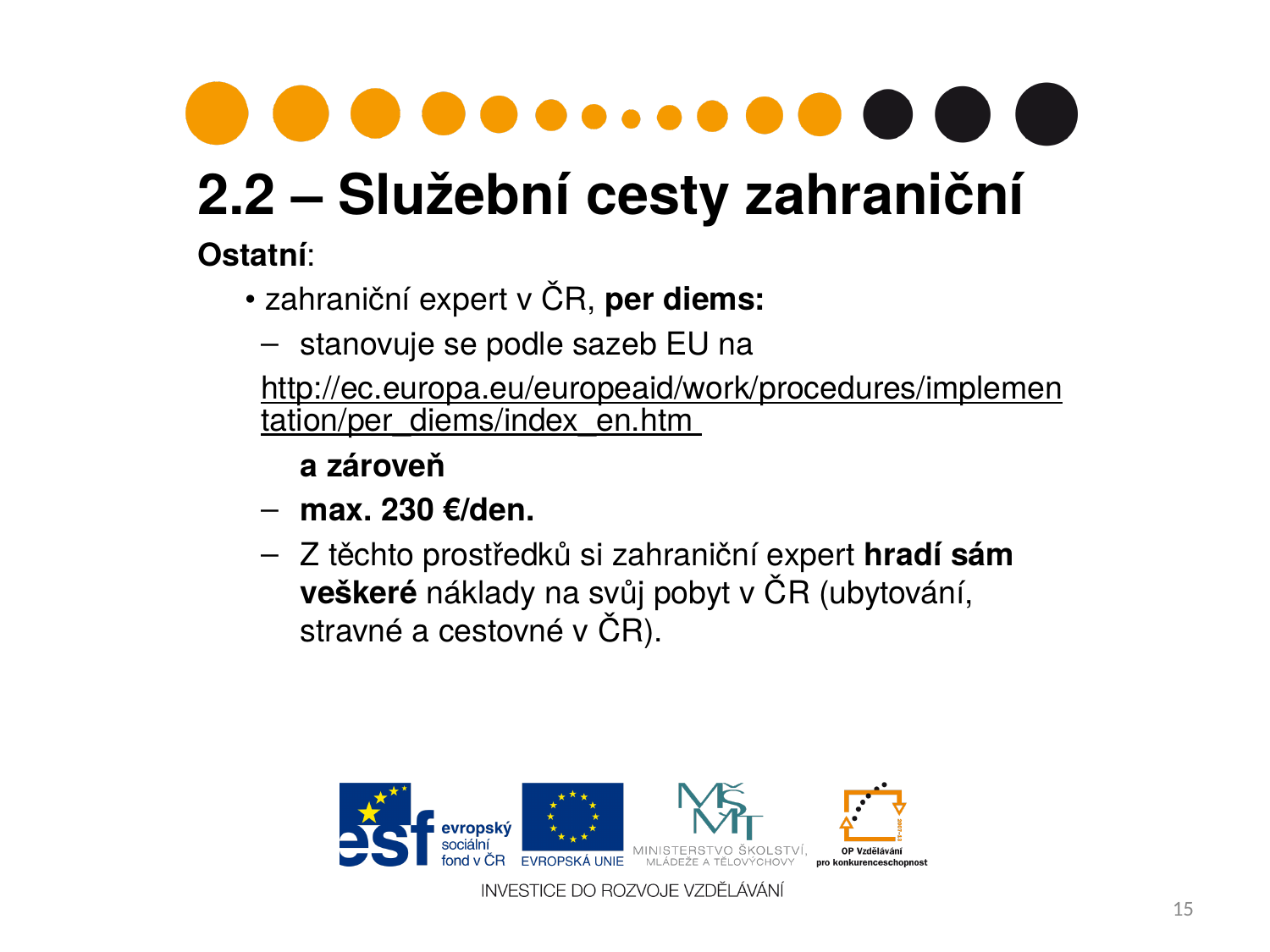

2.2 – Služební cesty zahraniční
Ostatní:
	• zahraniční expert v ČR, per diems:
stanovuje se podle sazeb EU na
http://ec.europa.eu/europeaid/work/procedures/implementation/per_diems/index_en.htm a zároveň
max. 230 €/den.
Z těchto prostředků si zahraniční expert hradí sám veškeré náklady na svůj pobyt v ČR (ubytování, stravné a cestovné v ČR).

15